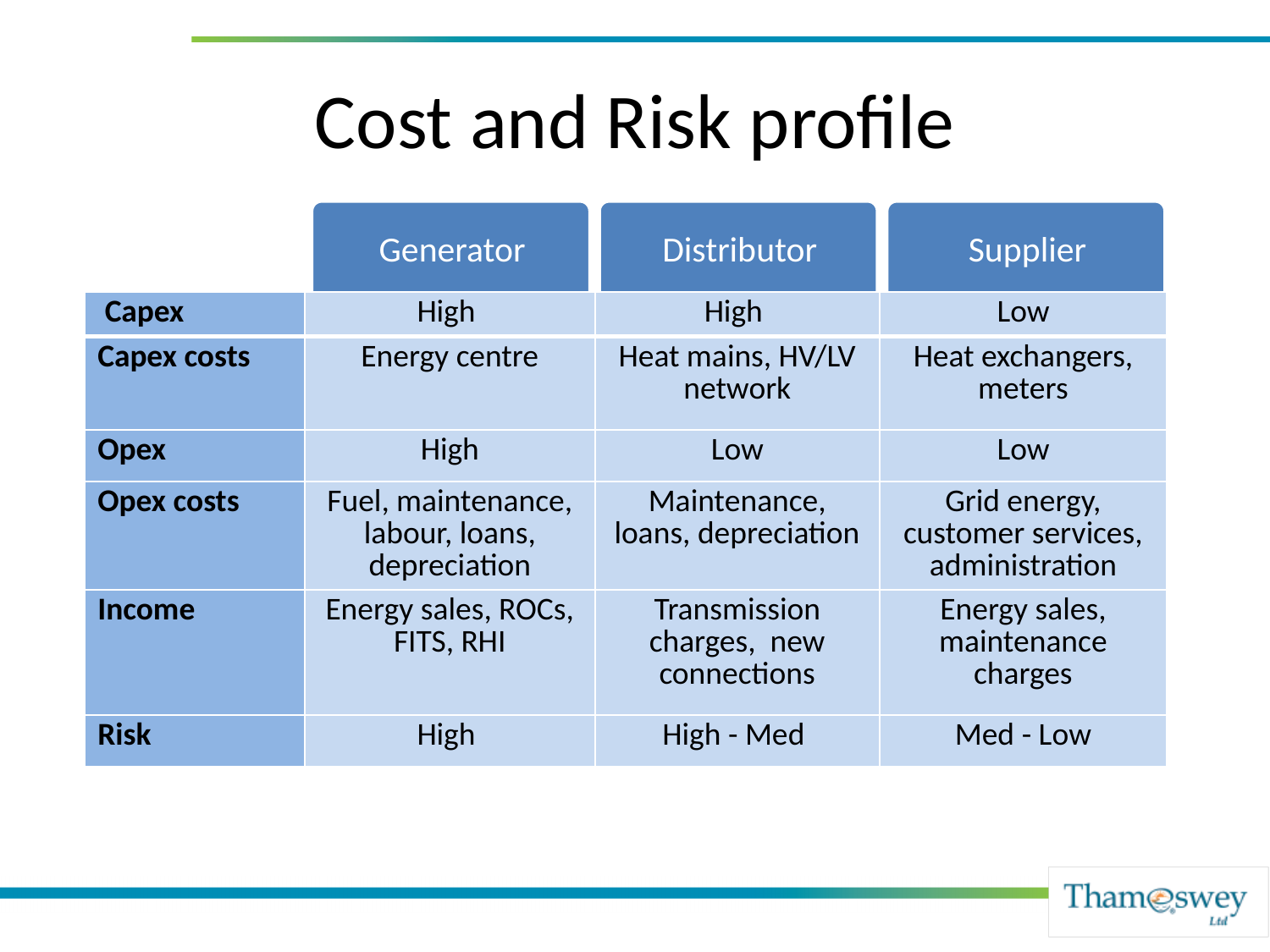

# Cost and Risk profile
Generator

Distributor

Supplier
| Capex | High | High | Low |
| --- | --- | --- | --- |
| Capex costs | Energy centre | Heat mains, HV/LV network | Heat exchangers, meters |
| Opex | High | Low | Low |
| Opex costs | Fuel, maintenance, labour, loans, depreciation | Maintenance, loans, depreciation | Grid energy, customer services, administration |
| Income | Energy sales, ROCs, FITS, RHI | Transmission charges, new connections | Energy sales, maintenance charges |
| Risk | High | High - Med | Med - Low |